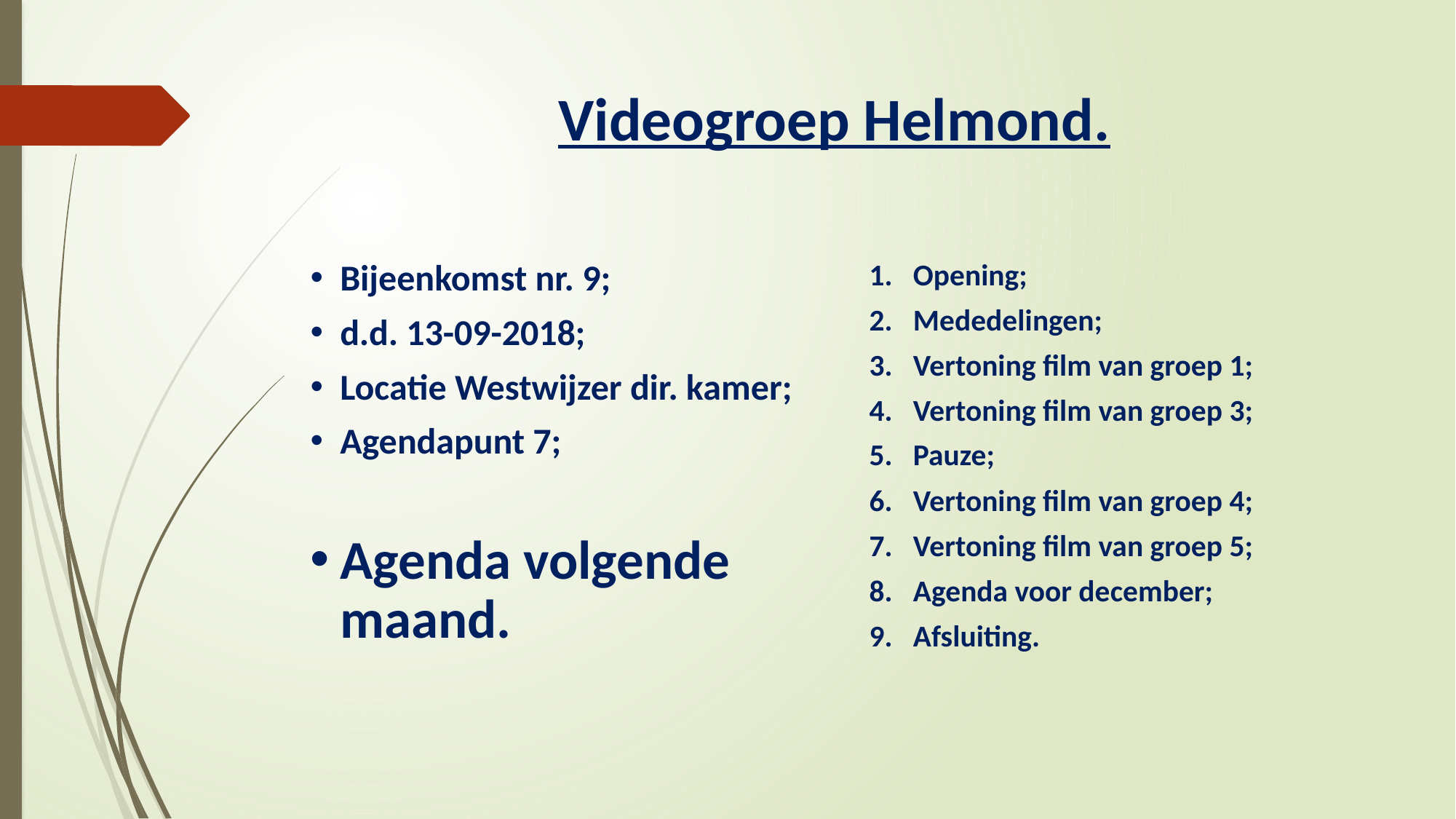

# Videogroep Helmond.
Bijeenkomst nr. 9;
d.d. 13-09-2018;
Locatie Westwijzer dir. kamer;
Agendapunt 7;

Agenda volgende maand.

1.   Opening;
2.   Mededelingen;
3.   Vertoning film van groep 1;
4.   Vertoning film van groep 3;
5.   Pauze;
6.   Vertoning film van groep 4;
7.   Vertoning film van groep 5;
8.   Agenda voor december;
9.   Afsluiting.